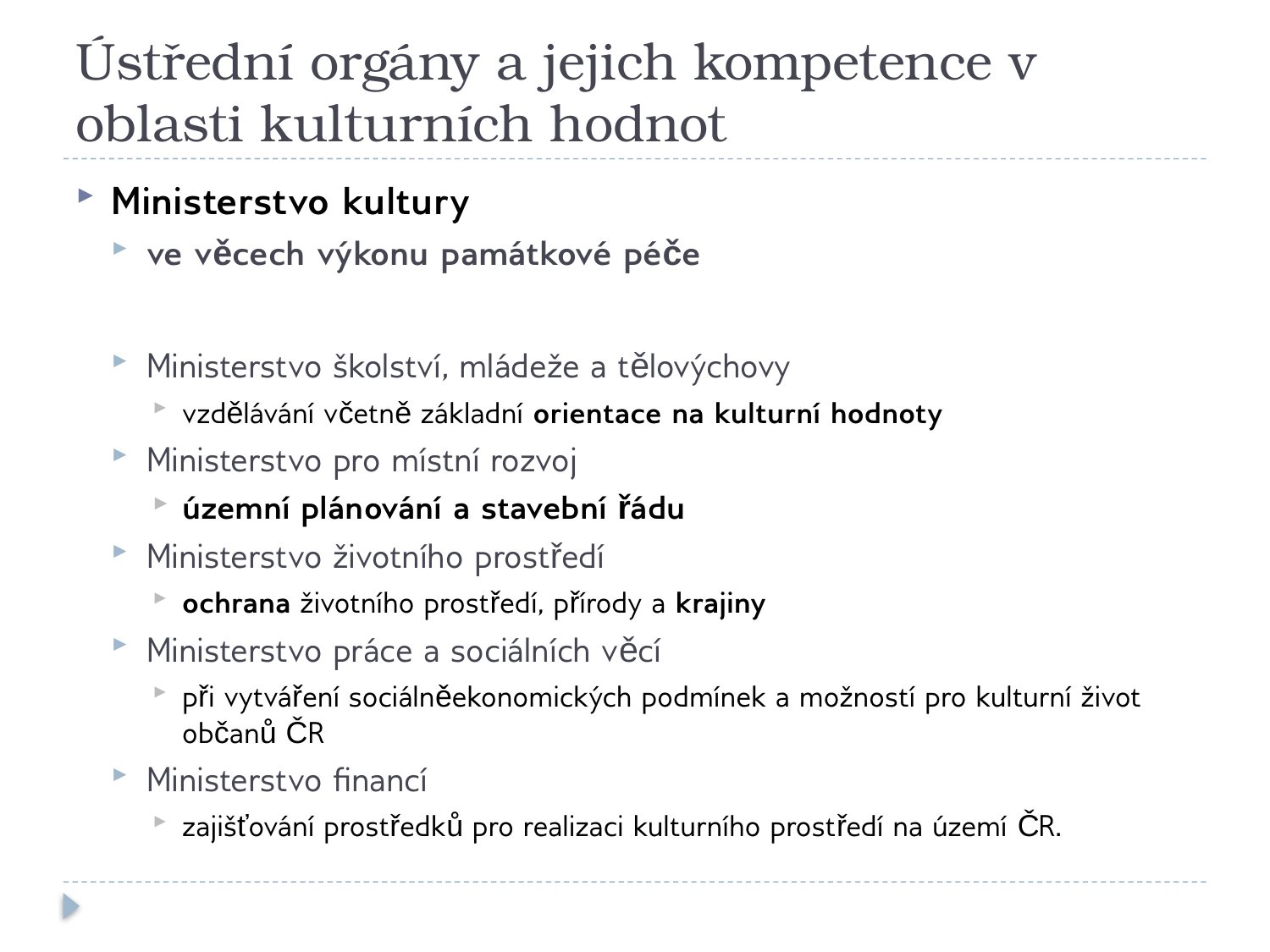

# Ústřední orgány a jejich kompetence v oblasti kulturních hodnot
Ministerstvo kultury
ve věcech výkonu památkové péče

Ministerstvo školství, mládeže a tělovýchovy
vzdělávání včetně základní orientace na kulturní hodnoty
Ministerstvo pro místní rozvoj
územní plánování a stavební řádu
Ministerstvo životního prostředí
ochrana životního prostředí, přírody a krajiny
Ministerstvo práce a sociálních věcí
při vytváření sociálněekonomických podmínek a možností pro kulturní život občanů ČR
Ministerstvo financí
zajišťování prostředků pro realizaci kulturního prostředí na území ČR.